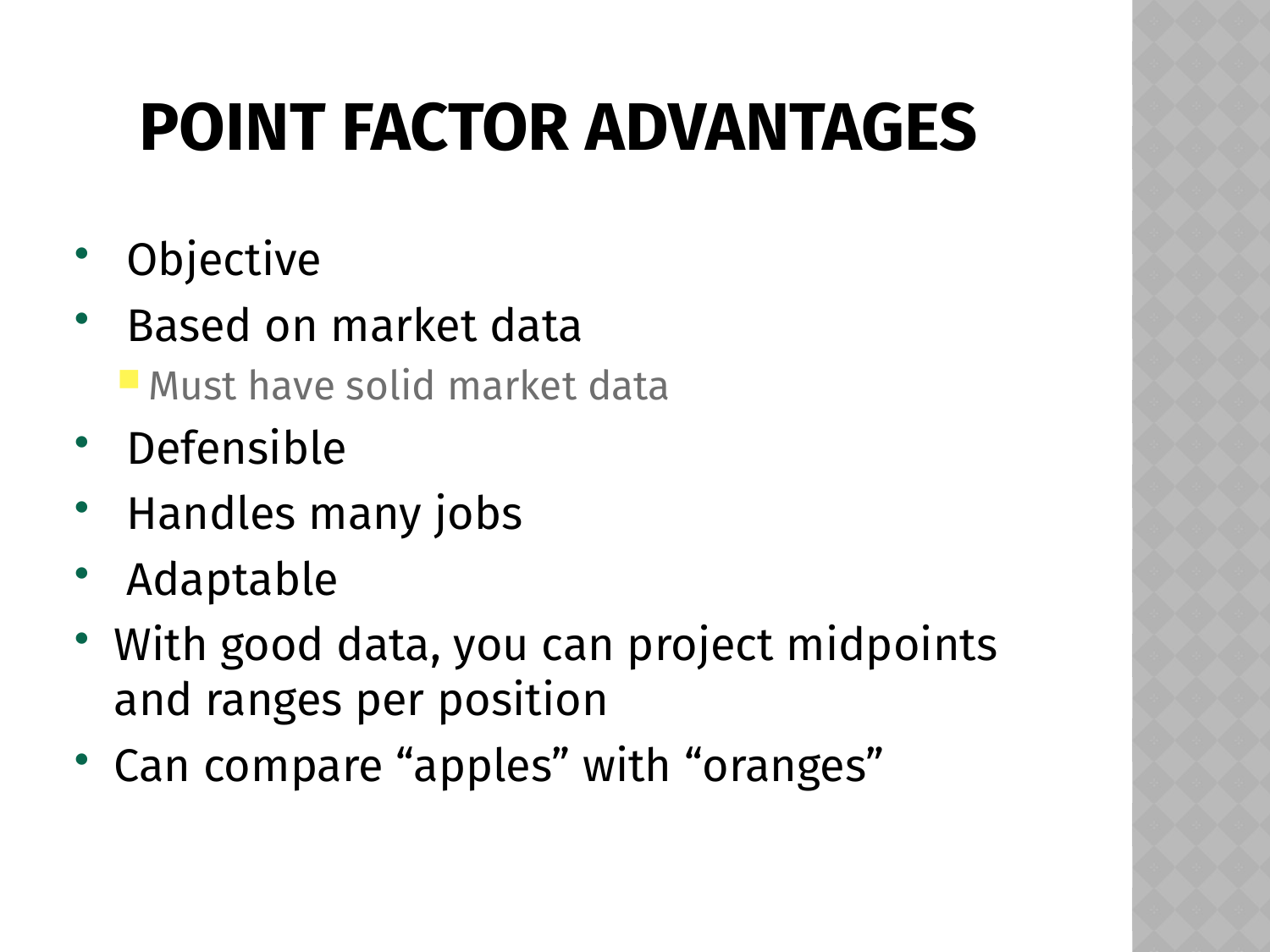

Point Factor Advantages
 Objective
 Based on market data
Must have solid market data
 Defensible
 Handles many jobs
 Adaptable
With good data, you can project midpoints and ranges per position
Can compare “apples” with “oranges”